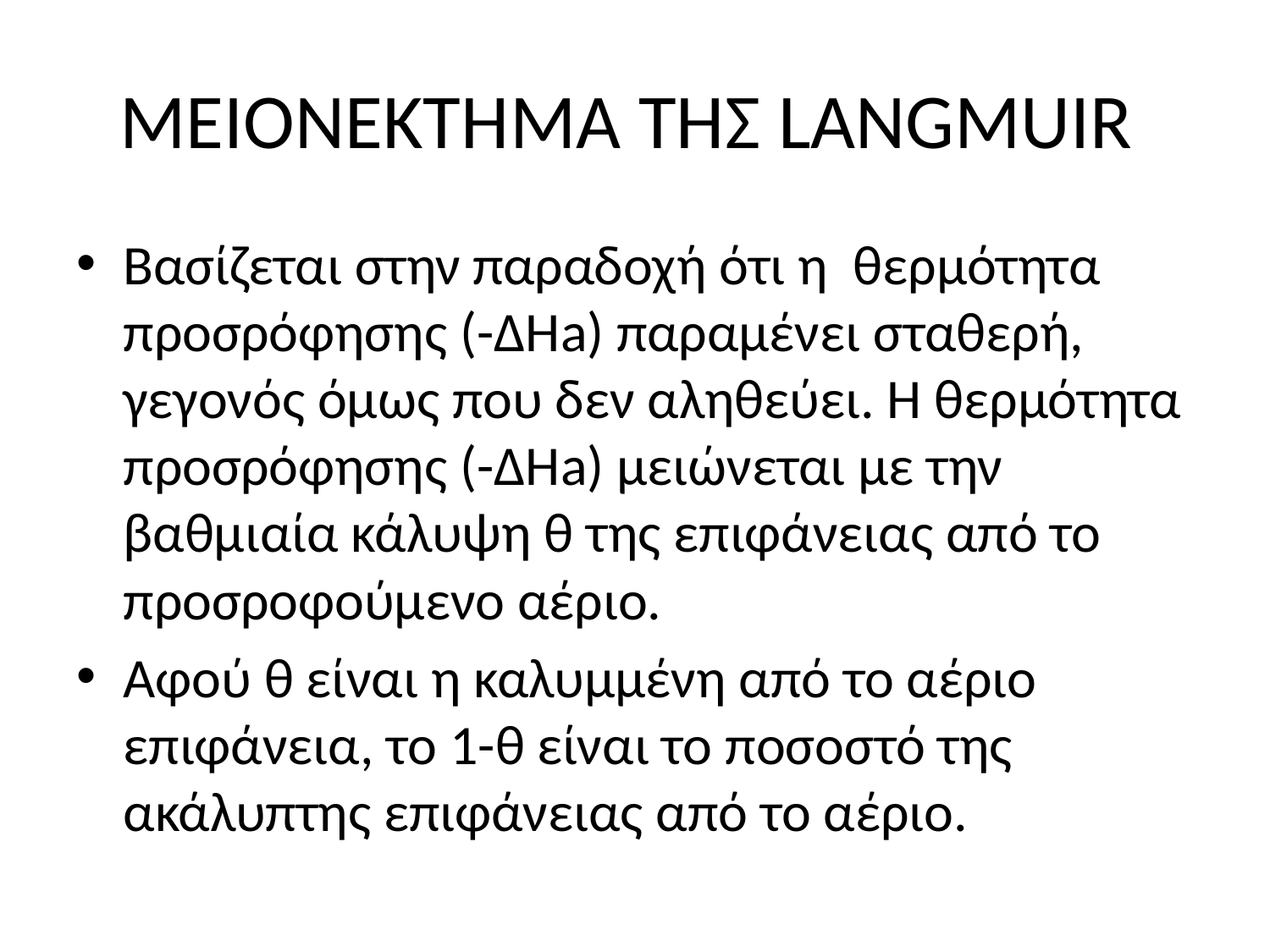

# MEIONEΚΤΗMA THΣ LANGMUIR
Βασίζεται στην παραδοχή ότι η  θερμότητα προσρόφησης (-ΔΗa) παραμένει σταθερή, γεγονός όμως που δεν αληθεύει. Η θερμότητα προσρόφησης (-ΔΗa) μειώνεται με την βαθμιαία κάλυψη θ της επιφάνειας από το προσροφούμενο αέριο.
Αφού θ είναι η καλυμμένη από το αέριο επιφάνεια, το 1-θ είναι το ποσοστό της ακάλυπτης επιφάνειας από το αέριο.